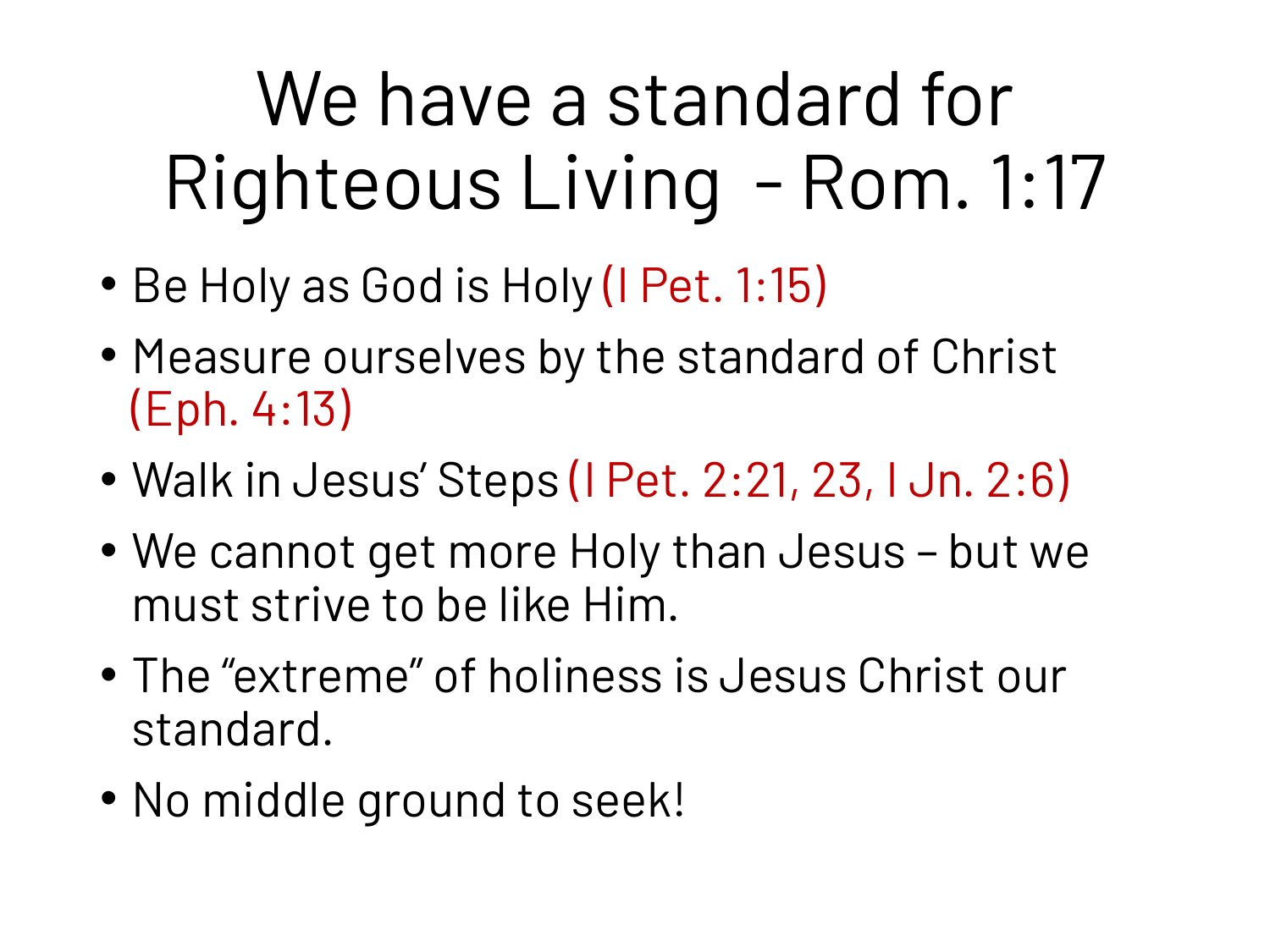

# We have a standard for Righteous Living  - Rom. 1:17
Be Holy as God is Holy (I Pet. 1:15)
Measure ourselves by the standard of Christ (Eph. 4:13)
Walk in Jesus’ Steps (I Pet. 2:21, 23, I Jn. 2:6)
We cannot get more Holy than Jesus – but we must strive to be like Him.
The “extreme” of holiness is Jesus Christ our standard.
No middle ground to seek!